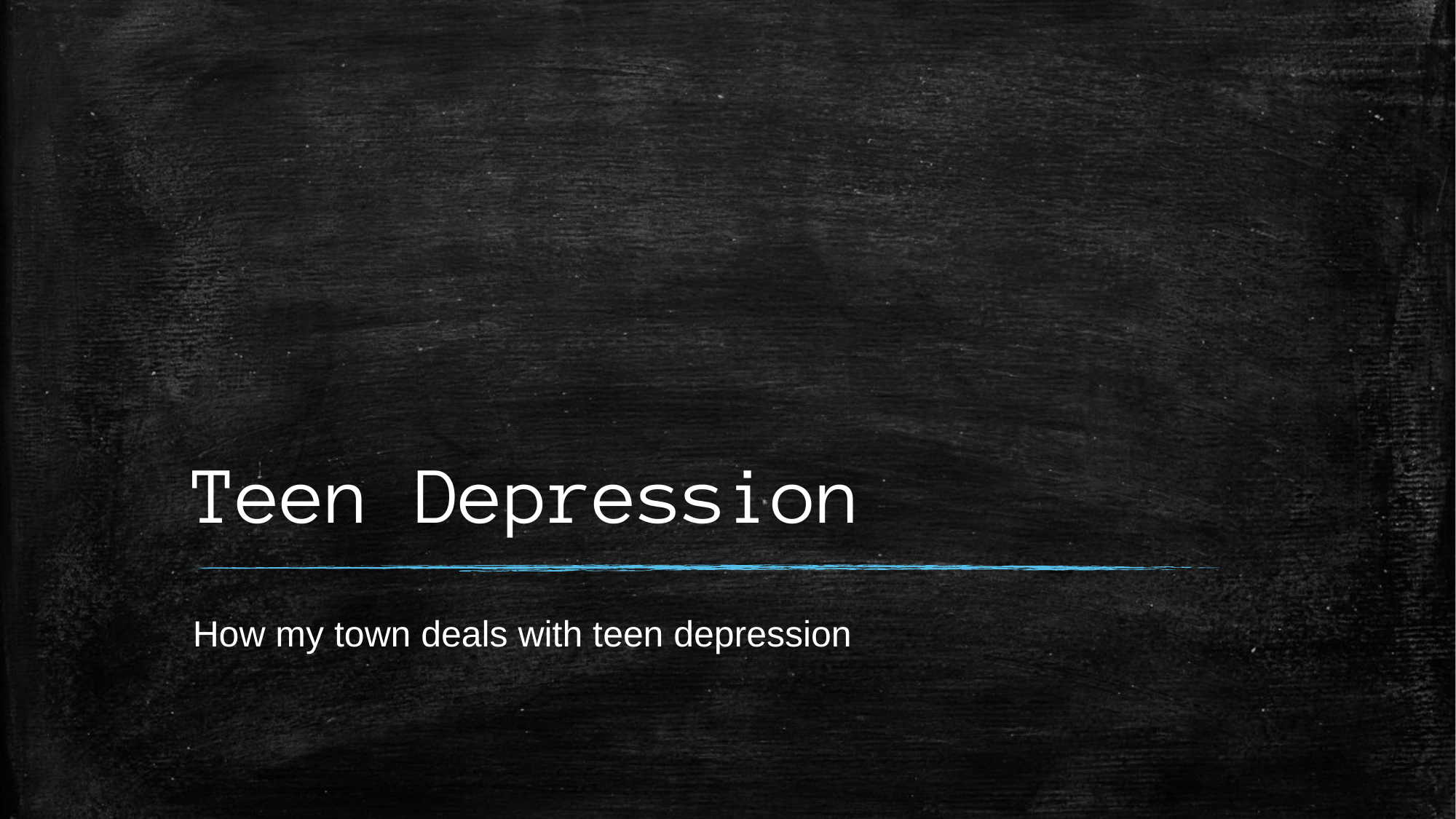

# Teen Depression
How my town deals with teen depression